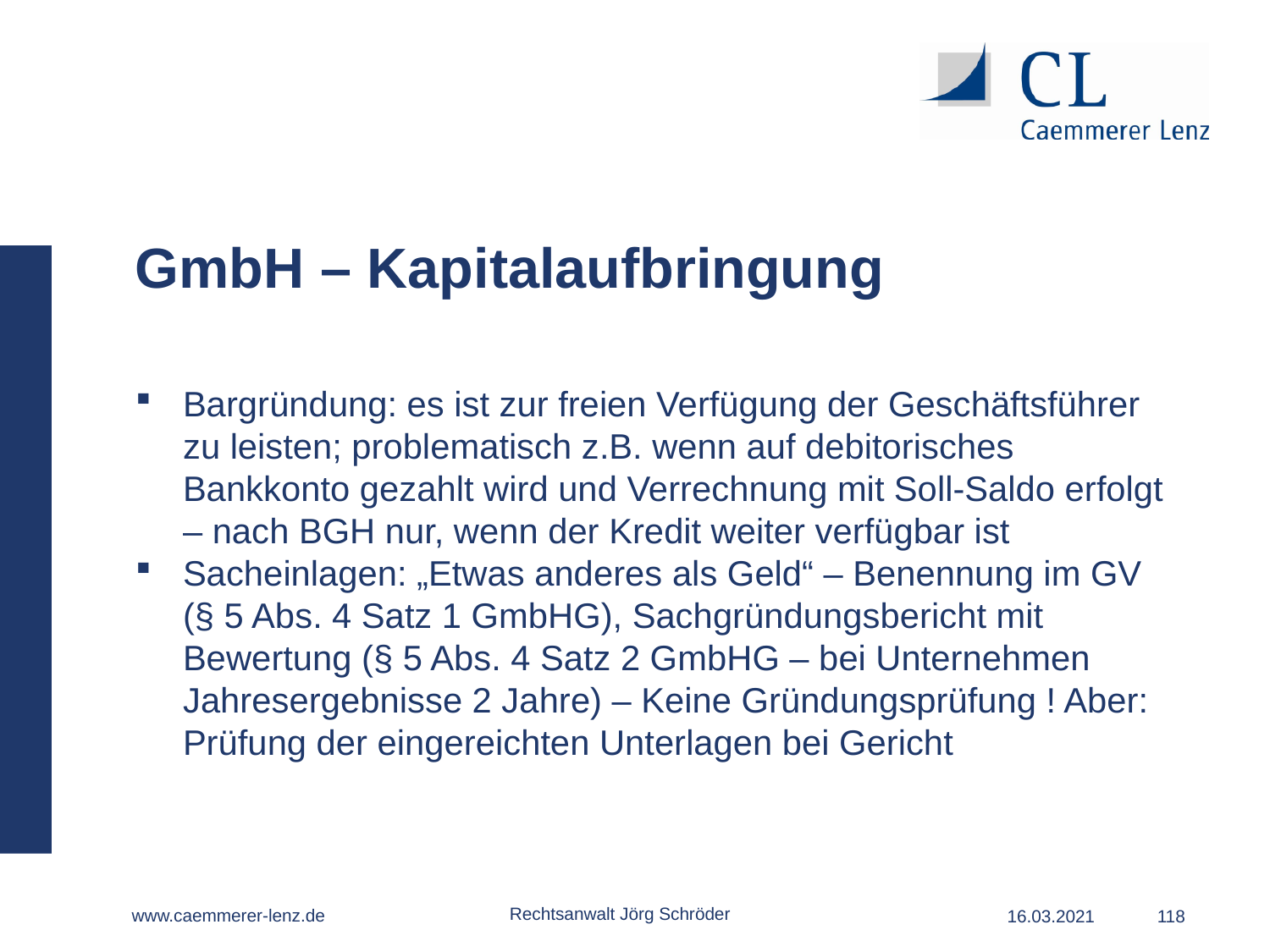

GmbH – Kapitalaufbringung
Bargründung: es ist zur freien Verfügung der Geschäftsführer zu leisten; problematisch z.B. wenn auf debitorisches Bankkonto gezahlt wird und Verrechnung mit Soll-Saldo erfolgt – nach BGH nur, wenn der Kredit weiter verfügbar ist
Sacheinlagen: „Etwas anderes als Geld“ – Benennung im GV (§ 5 Abs. 4 Satz 1 GmbHG), Sachgründungsbericht mit Bewertung (§ 5 Abs. 4 Satz 2 GmbHG – bei Unternehmen Jahresergebnisse 2 Jahre) – Keine Gründungsprüfung ! Aber: Prüfung der eingereichten Unterlagen bei Gericht